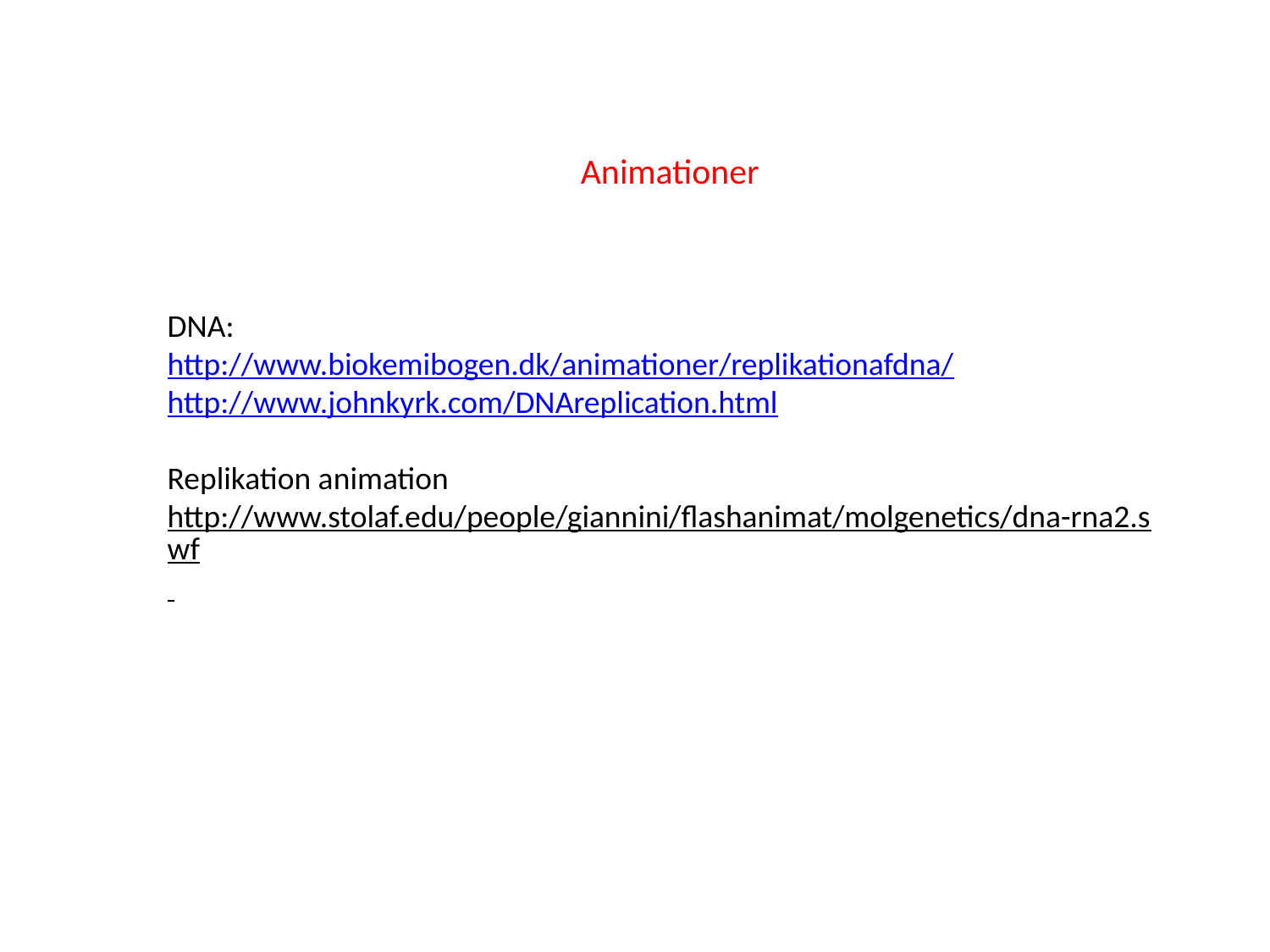

Animationer

DNA:
http://www.biokemibogen.dk/animationer/replikationafdna/
http://www.johnkyrk.com/DNAreplication.html

Replikation animation
http://www.stolaf.edu/people/giannini/flashanimat/molgenetics/dna-rna2.swf